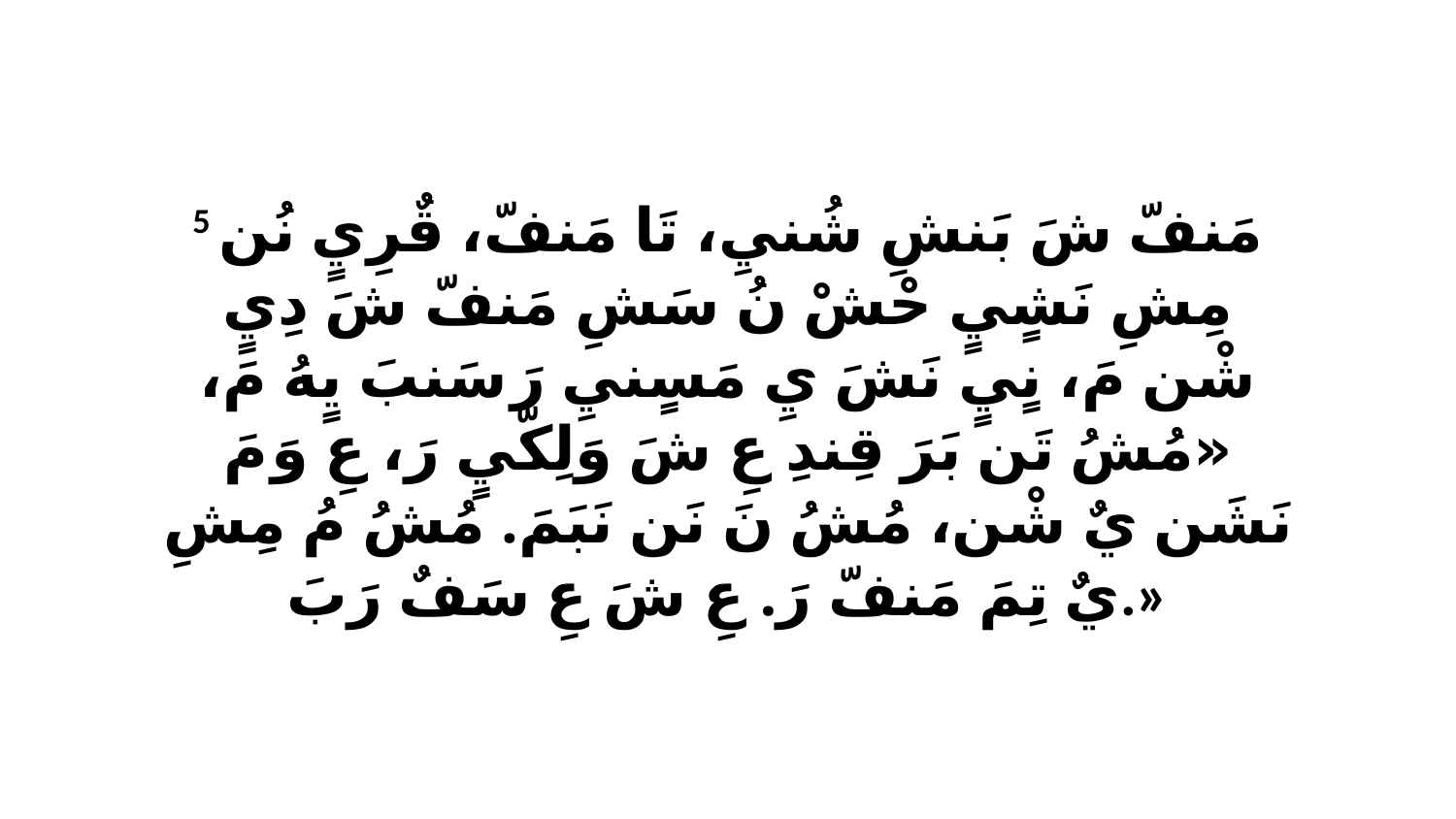

5 مَنفّ شَ بَنشِ شُنيِ، تَا مَنفّ، قٌرِيٍ نُن مِشِ نَشٍيٍ حْشْ نُ سَشِ مَنفّ شَ دِيٍ شْن مَ، نٍيٍ نَشَ يِ مَسٍنيِ رَ سَنبَ يٍهُ مَ، «مُشُ تَن بَرَ قِندِ عِ شَ وَلِكّيٍ رَ، عِ وَ مَ نَشَن يٌ شْن، مُشُ نَ نَن نَبَمَ. مُشُ مُ مِشِ يٌ تِمَ مَنفّ رَ. عِ شَ عِ سَفٌ رَبَ.»